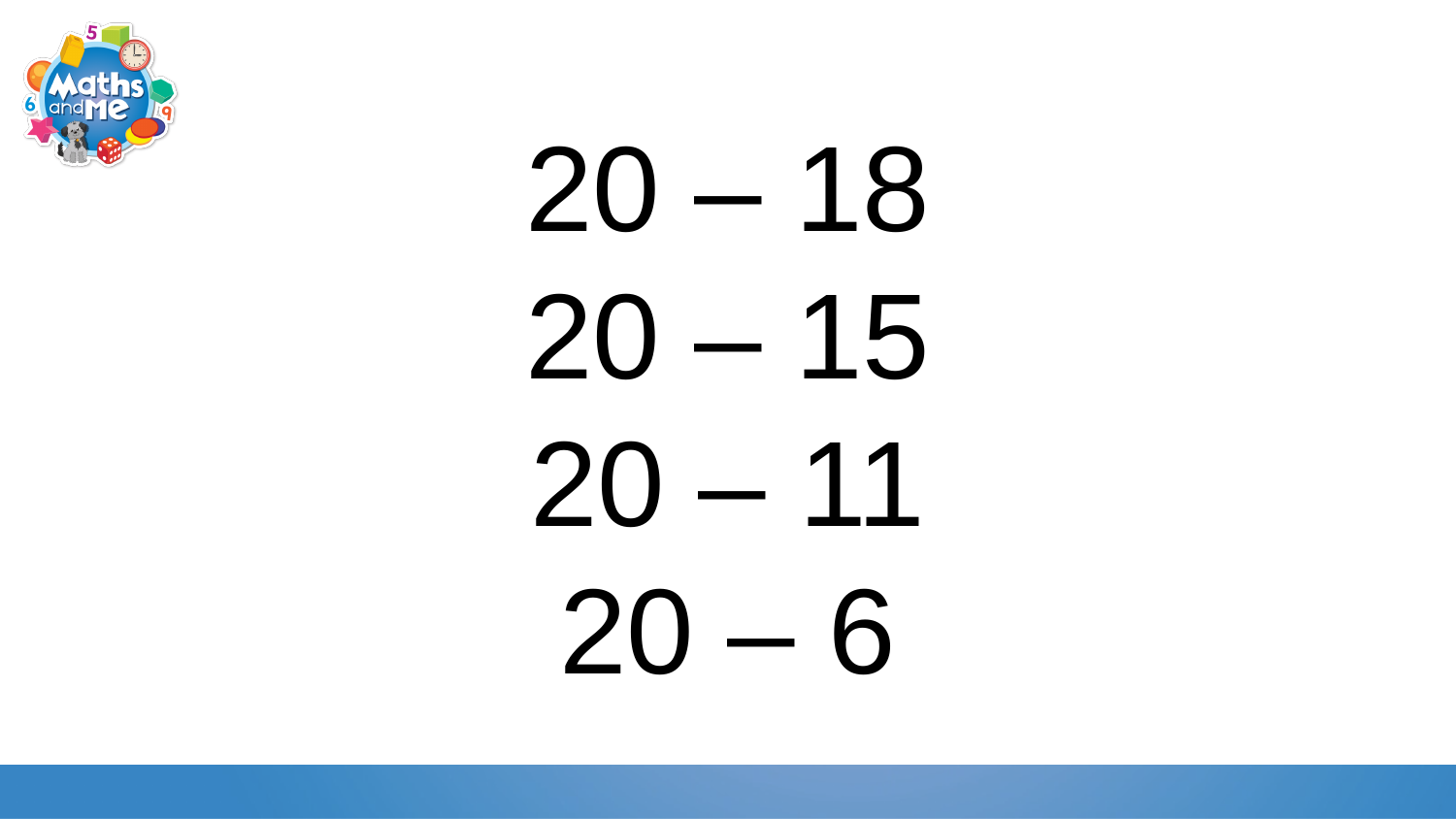

20 – 18
20 – 15
20 – 11
20 – 6